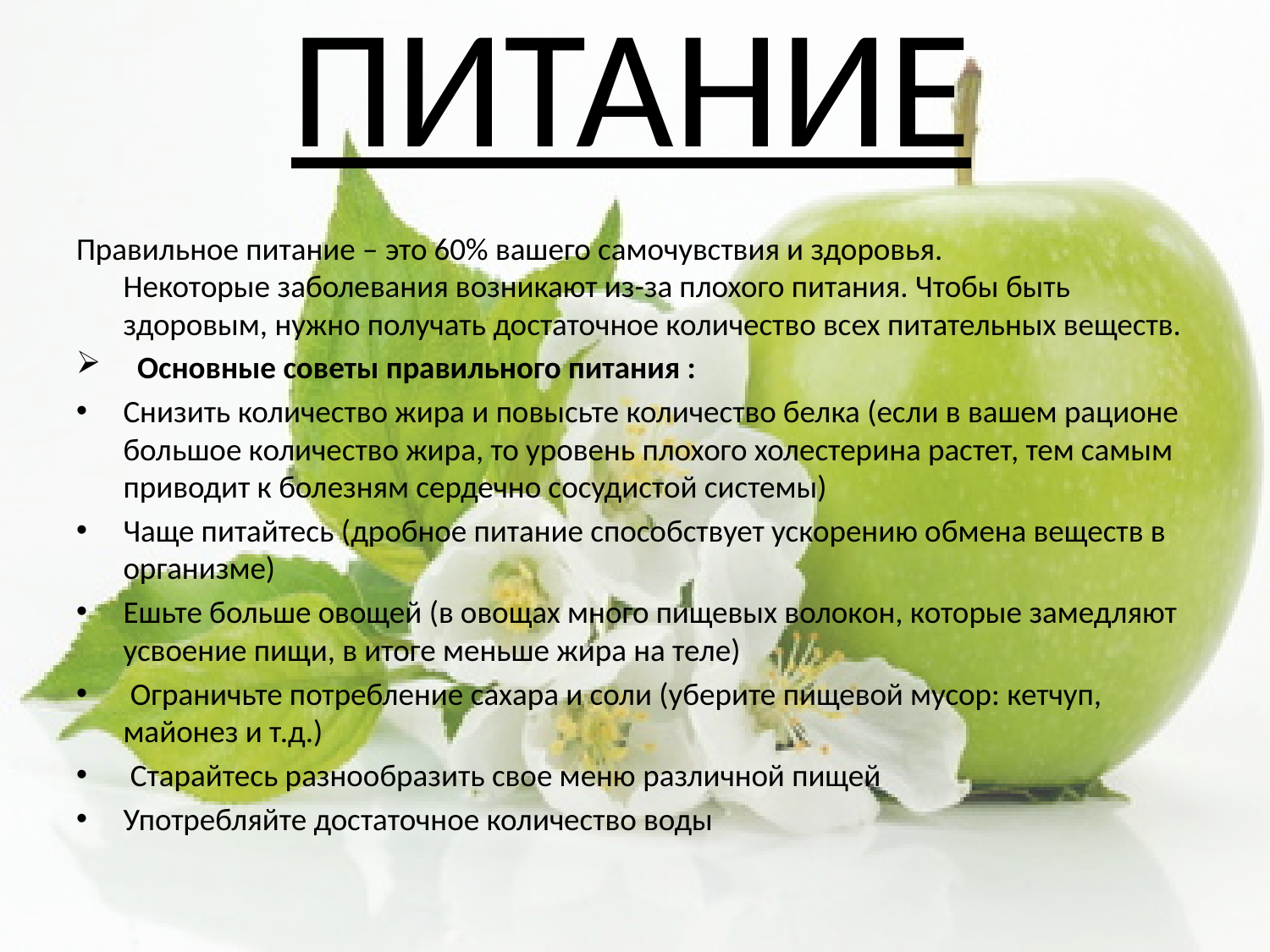

# ПИТАНИЕ
Правильное питание – это 60% вашего самочувствия и здоровья. Некоторые заболевания возникают из-за плохого питания. Чтобы быть здоровым, нужно получать достаточное количество всех питательных веществ.
  Основные советы правильного питания :
Снизить количество жира и повысьте количество белка (если в вашем рационе большое количество жира, то уровень плохого холестерина растет, тем самым приводит к болезням сердечно сосудистой системы)
Чаще питайтесь (дробное питание способствует ускорению обмена веществ в организме)
Ешьте больше овощей (в овощах много пищевых волокон, которые замедляют усвоение пищи, в итоге меньше жира на теле)
 Ограничьте потребление сахара и соли (уберите пищевой мусор: кетчуп, майонез и т.д.)
 Старайтесь разнообразить свое меню различной пищей
Употребляйте достаточное количество воды